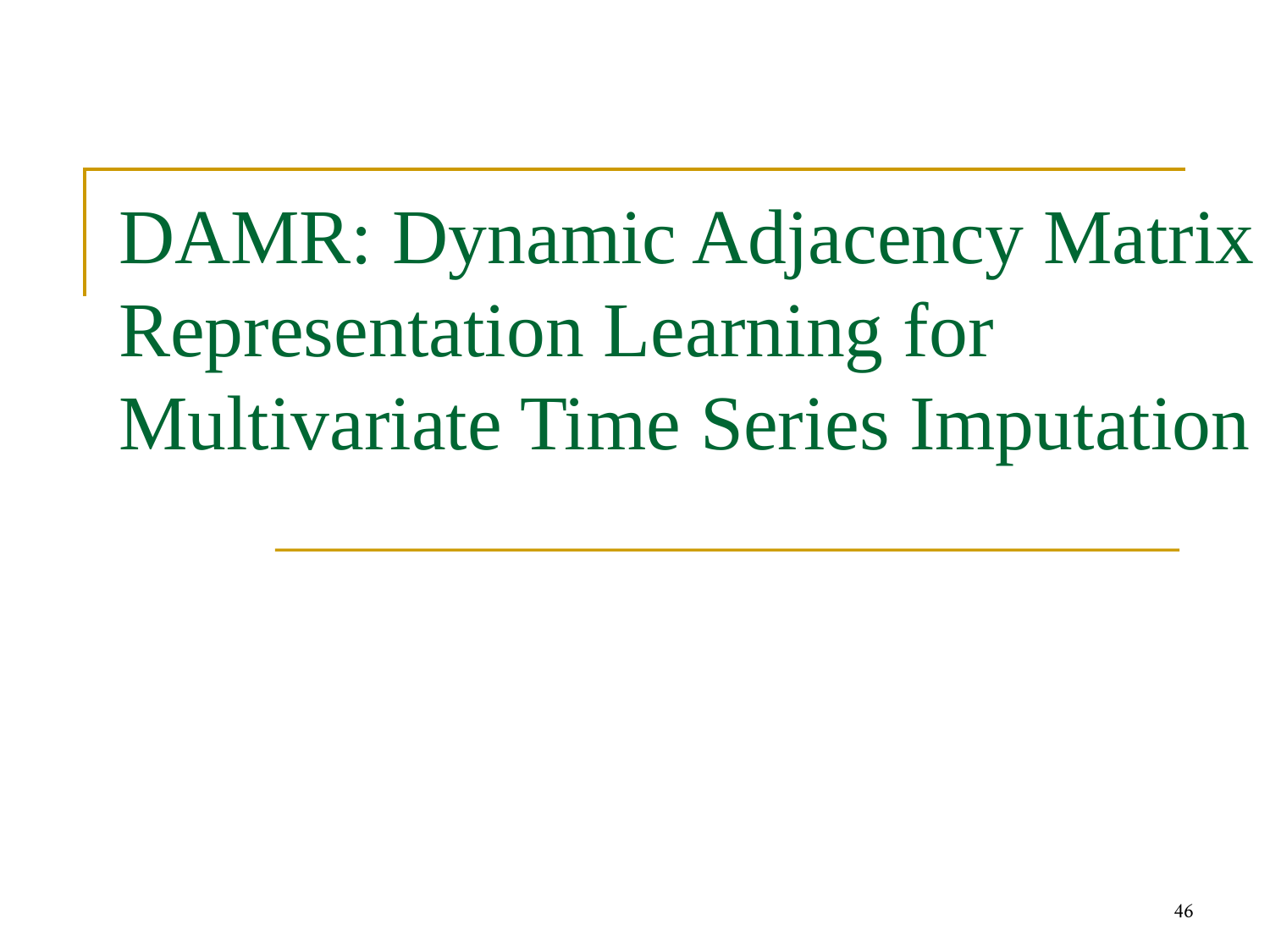

# DAMR: Dynamic Adjacency Matrix Representation Learning for Multivariate Time Series Imputation

46